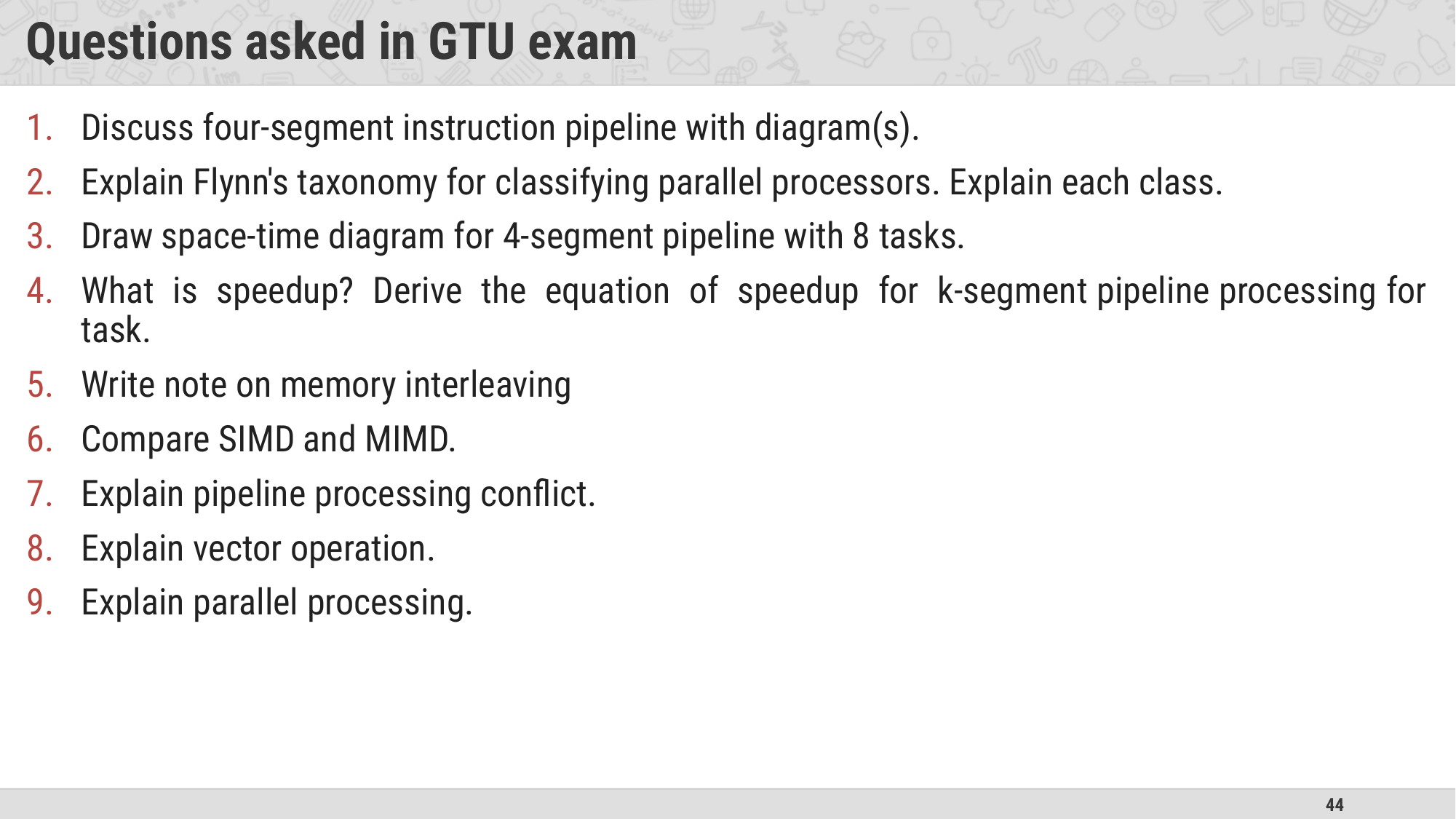

# Questions asked in GTU exam
Discuss four-segment instruction pipeline with diagram(s).
Explain Flynn's taxonomy for classifying parallel processors. Explain each class.
Draw space-time diagram for 4-segment pipeline with 8 tasks.
What  is  speedup?  Derive  the  equation  of  speedup  for  k-segment pipeline processing for task.
Write note on memory interleaving
Compare SIMD and MIMD.
Explain pipeline processing conflict.
Explain vector operation.
Explain parallel processing.